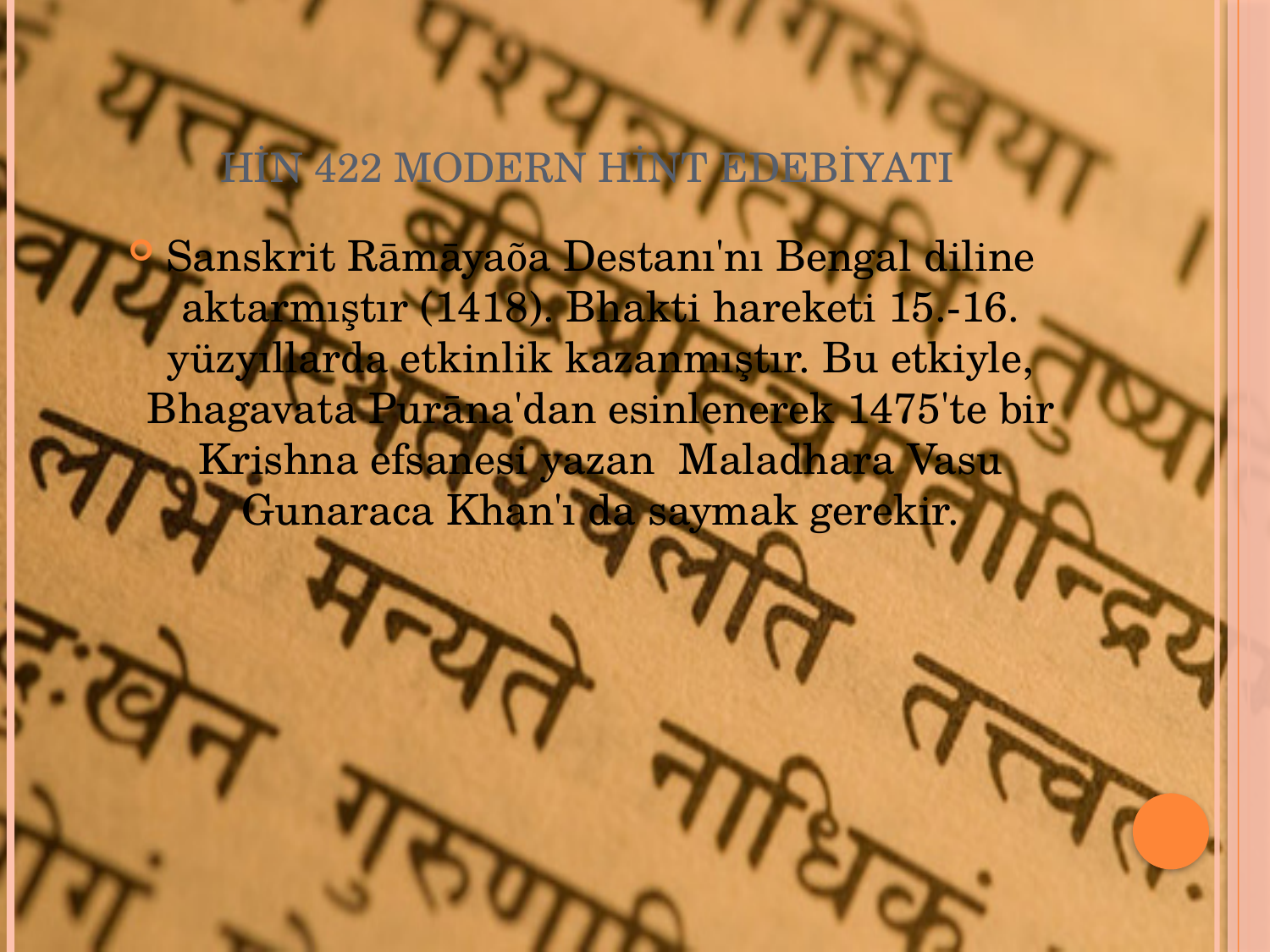

# HİN 422 MODERN HİNT EDEBİYATI
Sanskrit Rāmāyaõa Destanı'nı Bengal diline aktarmıştır (1418). Bhakti hareketi 15.-16. yüzyıllarda etkinlik kazanmıştır. Bu etkiyle, Bhagavata Purāna'dan esinlenerek 1475'te bir Krishna efsanesi yazan  Maladhara Vasu Gunaraca Khan'ı da saymak gerekir.